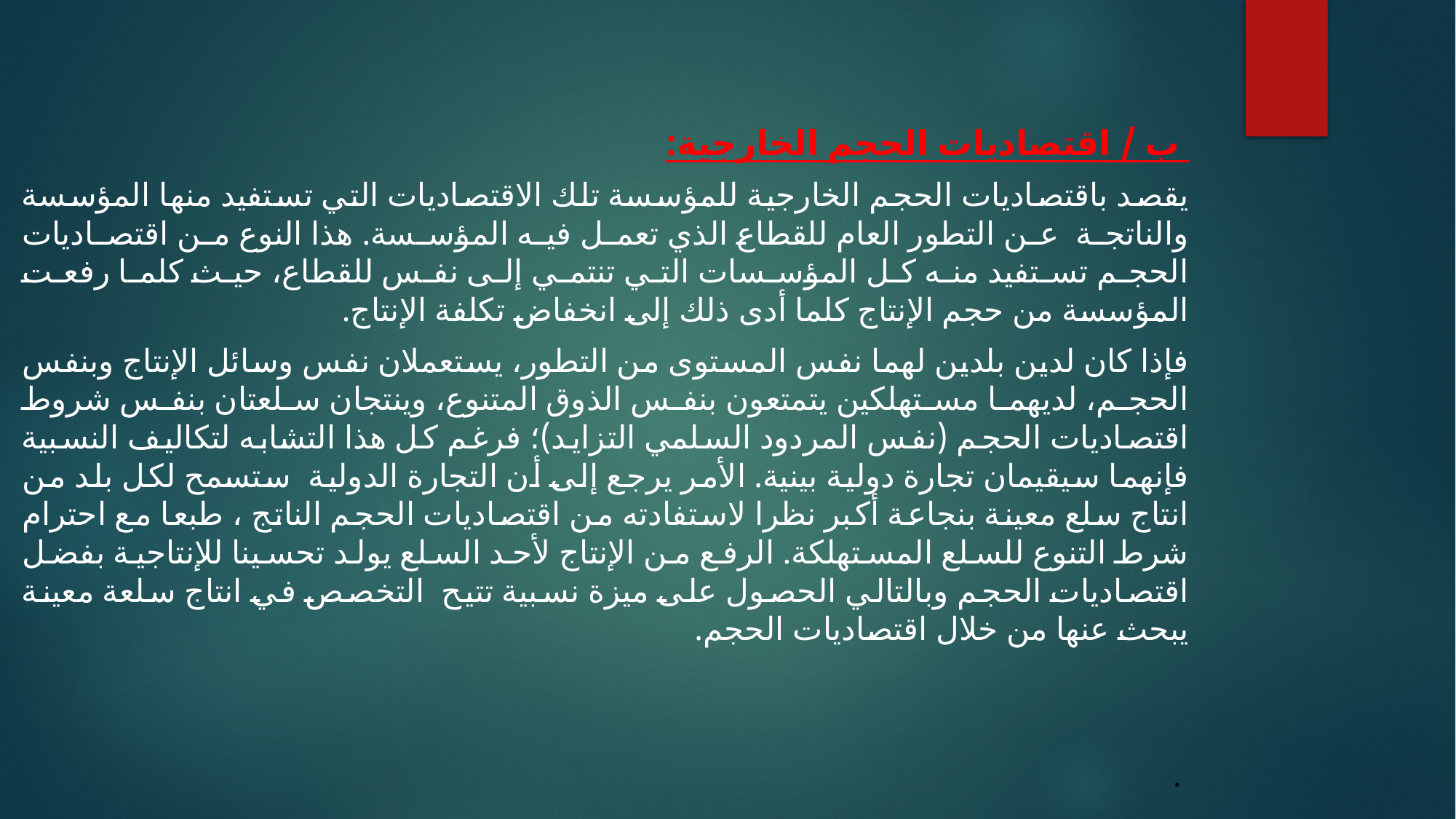

ب / اقتصاديات الحجم الخارجية:
يقصد باقتصاديات الحجم الخارجية للمؤسسة تلك الاقتصاديات التي تستفيد منها المؤسسة والناتجة  عن التطور العام للقطاع الذي تعمل فيه المؤسسة. هذا النوع من اقتصاديات الحجم تستفيد منه كل المؤسسات التي تنتمي إلى نفس للقطاع، حيث كلما رفعت المؤسسة من حجم الإنتاج كلما أدى ذلك إلى انخفاض تكلفة الإنتاج.
فإذا كان لدين بلدين لهما نفس المستوى من التطور، يستعملان نفس وسائل الإنتاج وبنفس الحجم، لديهما مستهلكين يتمتعون بنفس الذوق المتنوع، وينتجان سلعتان بنفس شروط اقتصاديات الحجم (نفس المردود السلمي التزايد)؛ فرغم كل هذا التشابه لتكاليف النسبية فإنهما سيقيمان تجارة دولية بينية. الأمر يرجع إلى أن التجارة الدولية  ستسمح لكل بلد من انتاج سلع معينة بنجاعة أكبر نظرا لاستفادته من اقتصاديات الحجم الناتج ، طبعا مع احترام شرط التنوع للسلع المستهلكة. الرفع من الإنتاج لأحد السلع يولد تحسينا للإنتاجية بفضل اقتصاديات الحجم وبالتالي الحصول على ميزة نسبية تتيح  التخصص في انتاج سلعة معينة يبحث عنها من خلال اقتصاديات الحجم.

 .